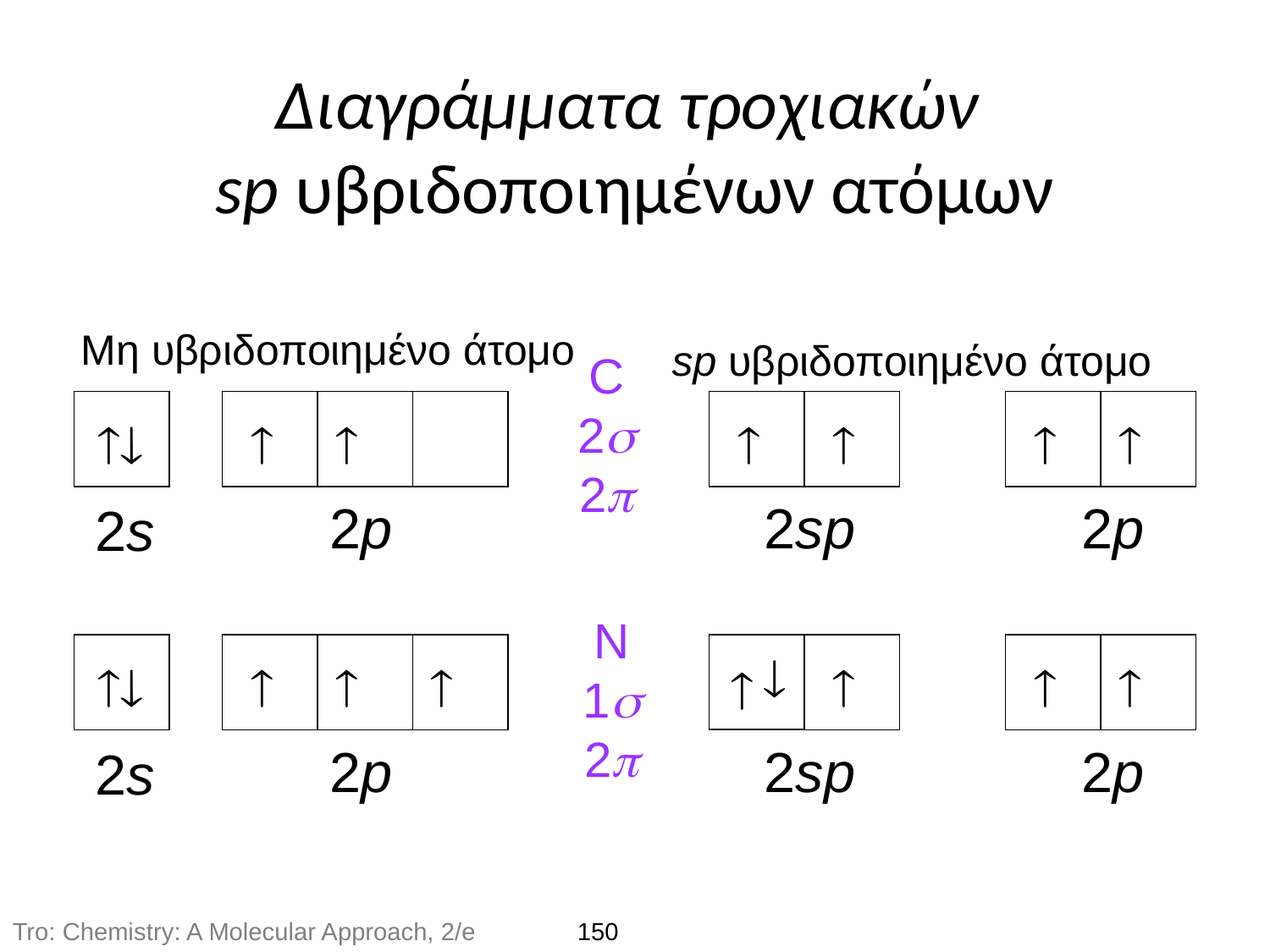

Διαγράμματα τροχιακών
sp υβριδοποιημένων ατόμων
Μη υβριδοποιημένο άτομο
sp υβριδοποιημένο άτομο
C
2σ
2π

↑↓
↑
↑
↑
↑
↑
↑
2p
2sp
2p
2s
N
1σ
2π

↑
↑

↑↓
↑
↑
↑
↑
↑
↑
2p
2sp
2p
2s
Tro: Chemistry: A Molecular Approach, 2/e
150